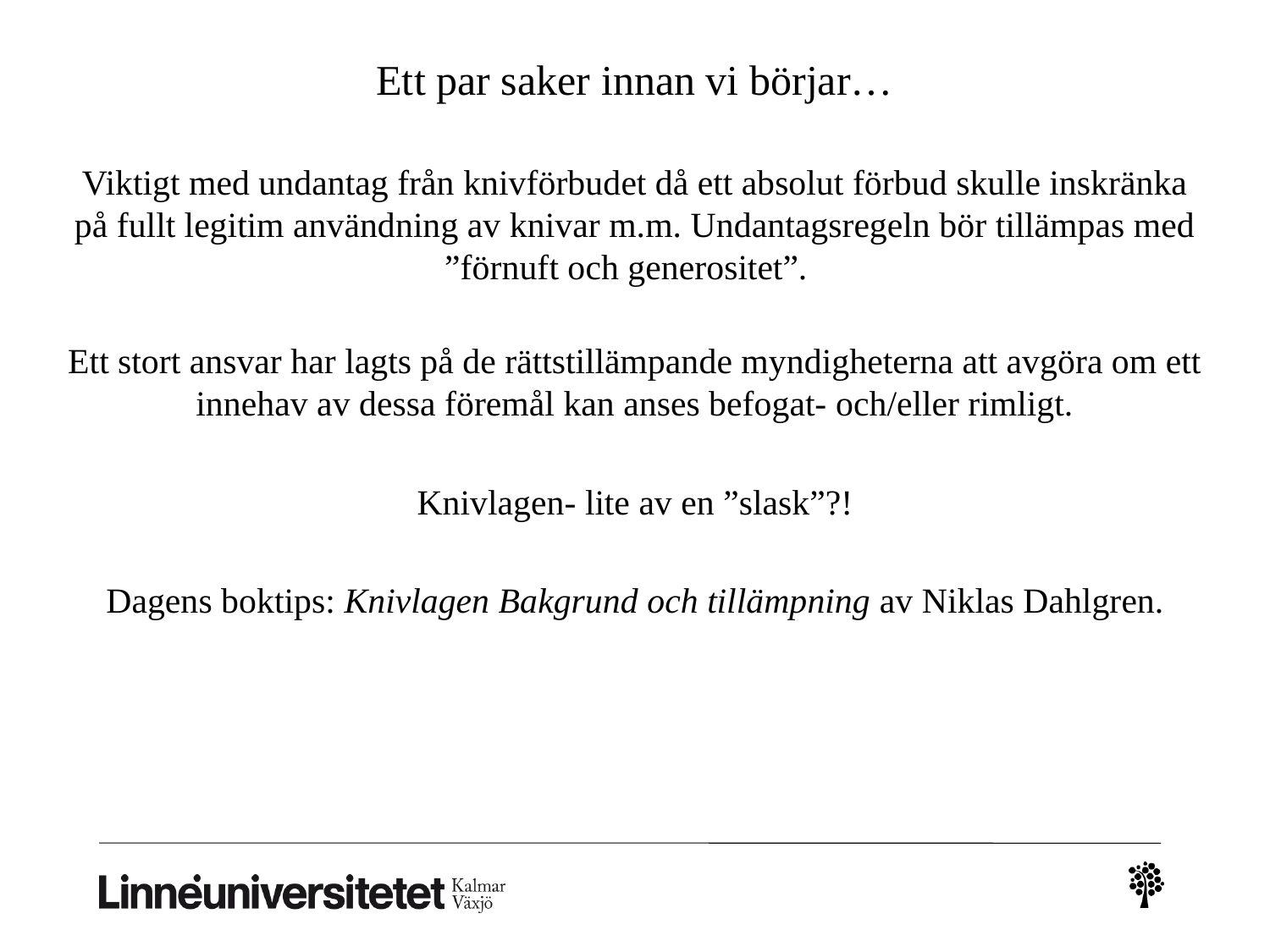

Ett par saker innan vi börjar…

Viktigt med undantag från knivförbudet då ett absolut förbud skulle inskränka på fullt legitim användning av knivar m.m. Undantagsregeln bör tillämpas med ”förnuft och generositet”.

Ett stort ansvar har lagts på de rättstillämpande myndigheterna att avgöra om ett innehav av dessa föremål kan anses befogat- och/eller rimligt.

Knivlagen- lite av en ”slask”?!

Dagens boktips: Knivlagen Bakgrund och tillämpning av Niklas Dahlgren.